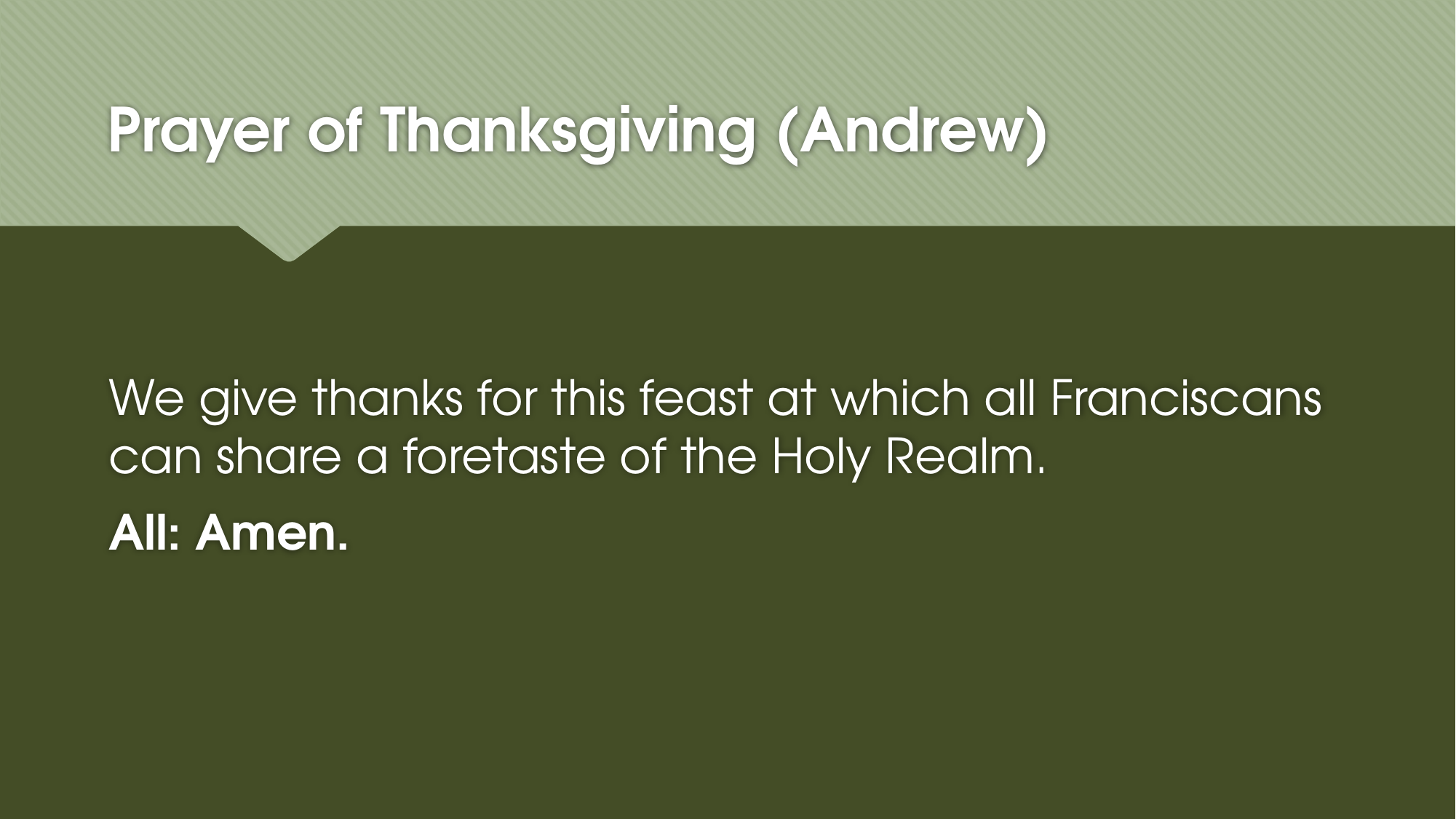

# Prayer of Thanksgiving (Andrew)
We give thanks for this feast at which all Franciscans can share a foretaste of the Holy Realm.
All: Amen.